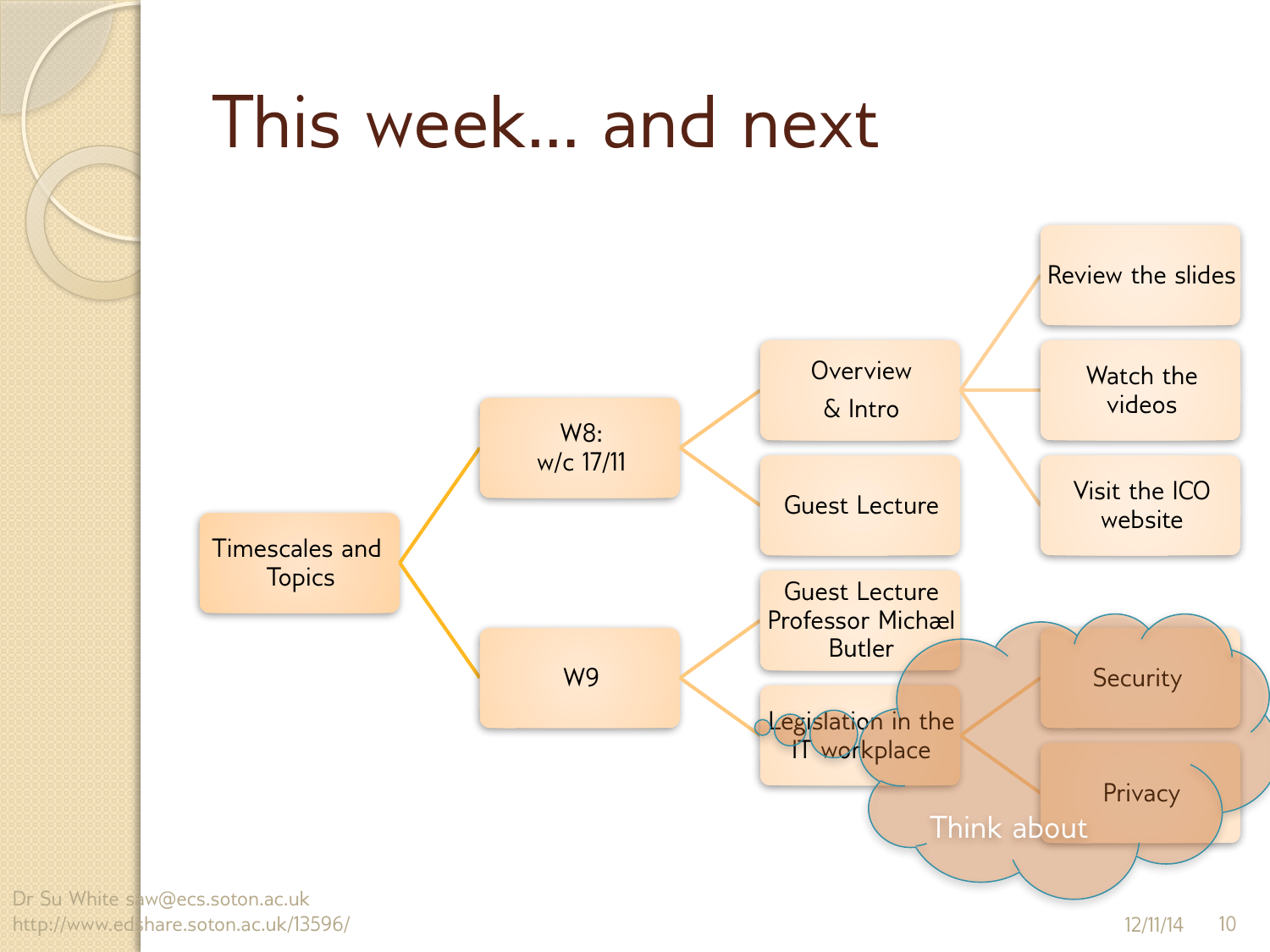

# This week… and next
Timescales and
Topics

W8:
w/c 17/11

Overview
& Intro

Review the slides

Watch the videos

Visit the ICO website

Guest Lecture

W9

Guest Lecture
Professor Michael Butler

Legislation in the IT workplace

Security

Privacy
Think about
Dr Su White saw@ecs.soton.ac.uk  http://www.edshare.soton.ac.uk/13596/
10
12/11/14